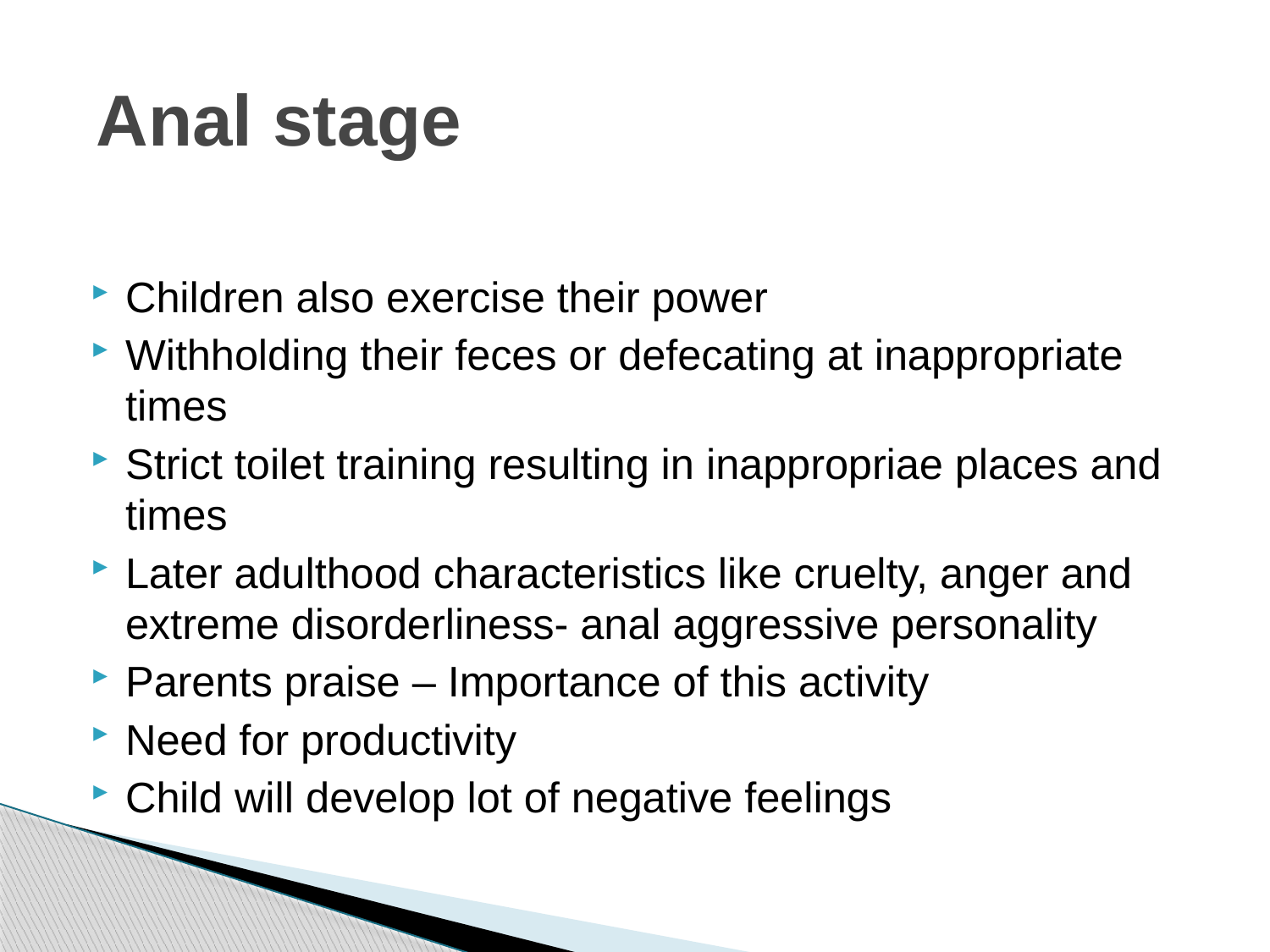

# Anal stage

Children also exercise their power
Withholding their feces or defecating at inappropriate times
Strict toilet training resulting in inappropriae places and times
Later adulthood characteristics like cruelty, anger and extreme disorderliness- anal aggressive personality
Parents praise – Importance of this activity
Need for productivity
Child will develop lot of negative feelings